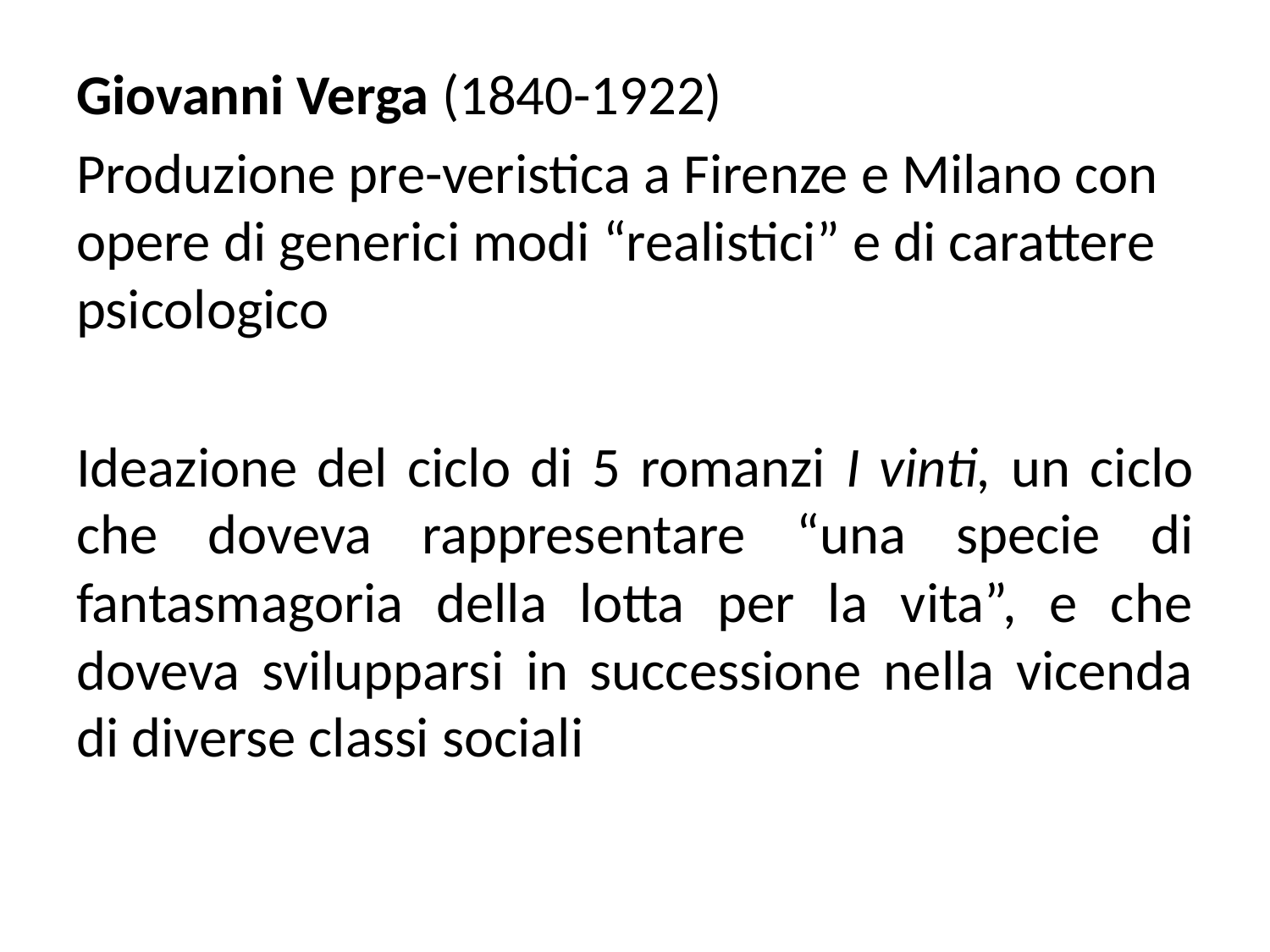

Giovanni Verga (1840-1922)
Produzione pre-veristica a Firenze e Milano con opere di generici modi “realistici” e di carattere psicologico

Ideazione del ciclo di 5 romanzi I vinti, un ciclo che doveva rappresentare “una specie di fantasmagoria della lotta per la vita”, e che doveva svilupparsi in successione nella vicenda di diverse classi sociali